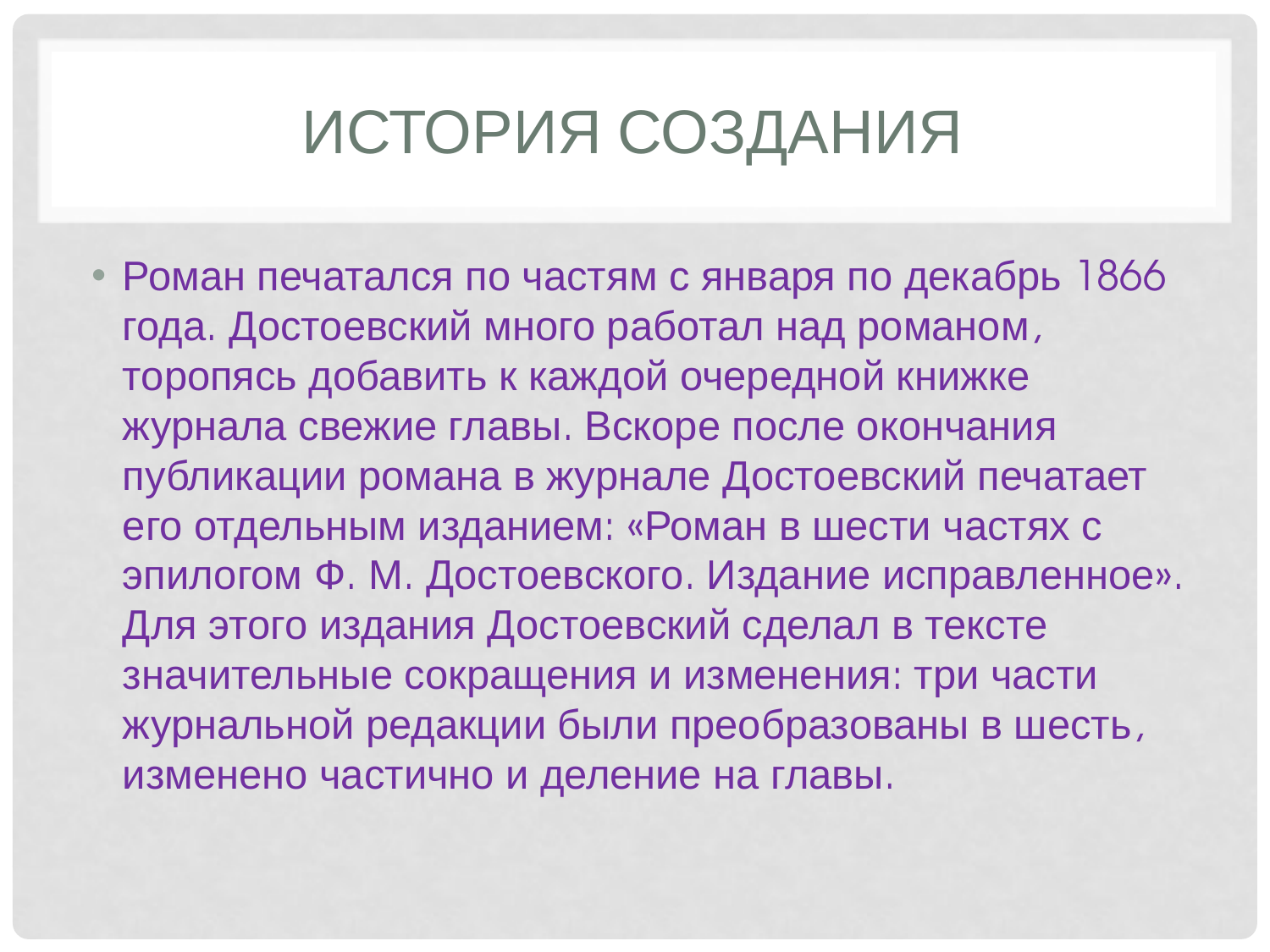

# История создания
Роман печатался по частям с января по декабрь 1866 года. Достоевский много работал над романом, торопясь добавить к каждой очередной книжке журнала свежие главы. Вскоре после окончания публикации романа в журнале Достоевский печатает его отдельным изданием: «Роман в шести частях с эпилогом Ф. М. Достоевского. Издание исправленное». Для этого издания Достоевский сделал в тексте значительные сокращения и изменения: три части журнальной редакции были преобразованы в шесть, изменено частично и деление на главы.